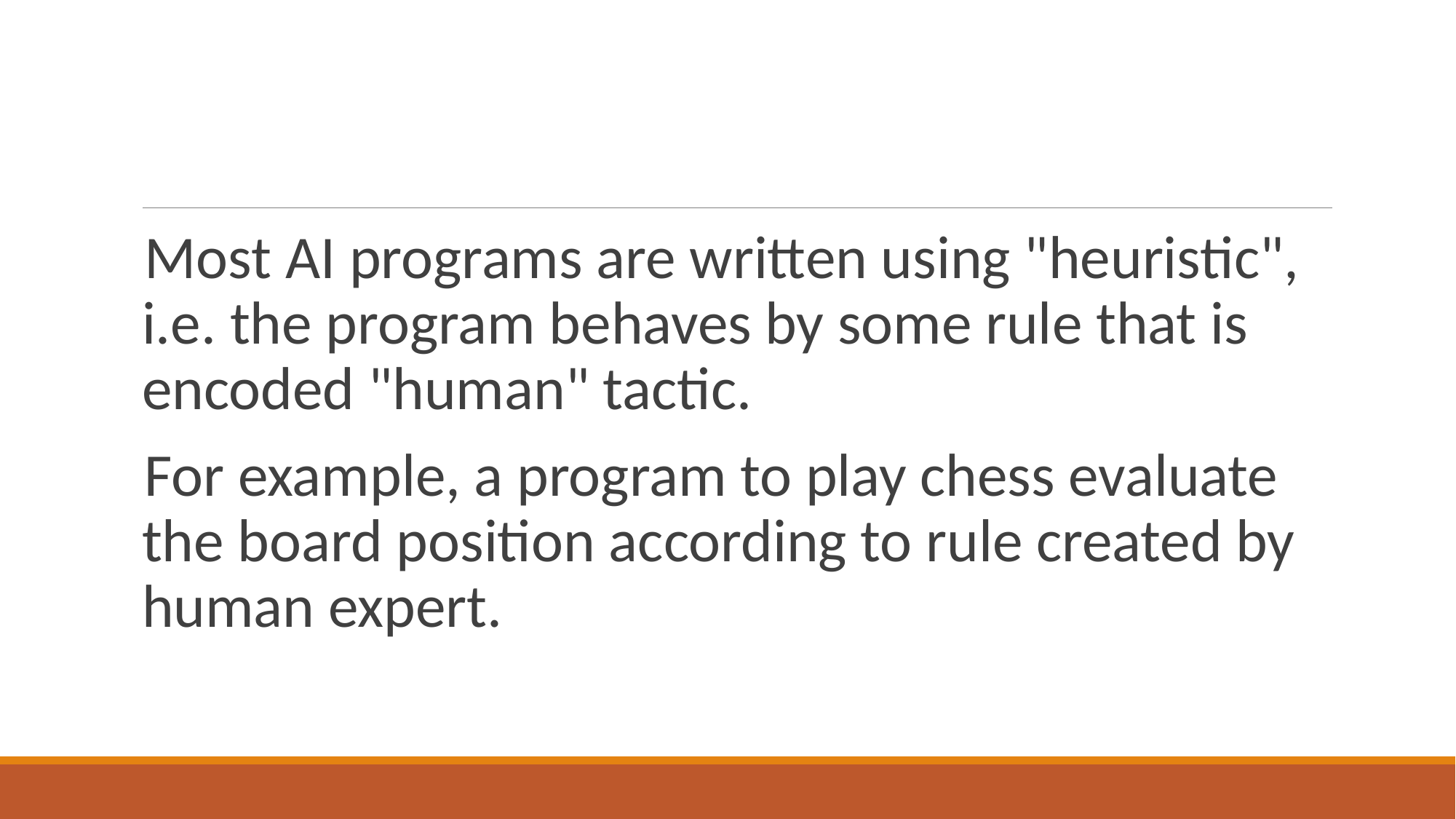

Most AI programs are written using "heuristic", i.e. the program behaves by some rule that is encoded "human" tactic.
For example, a program to play chess evaluate the board position according to rule created by human expert.